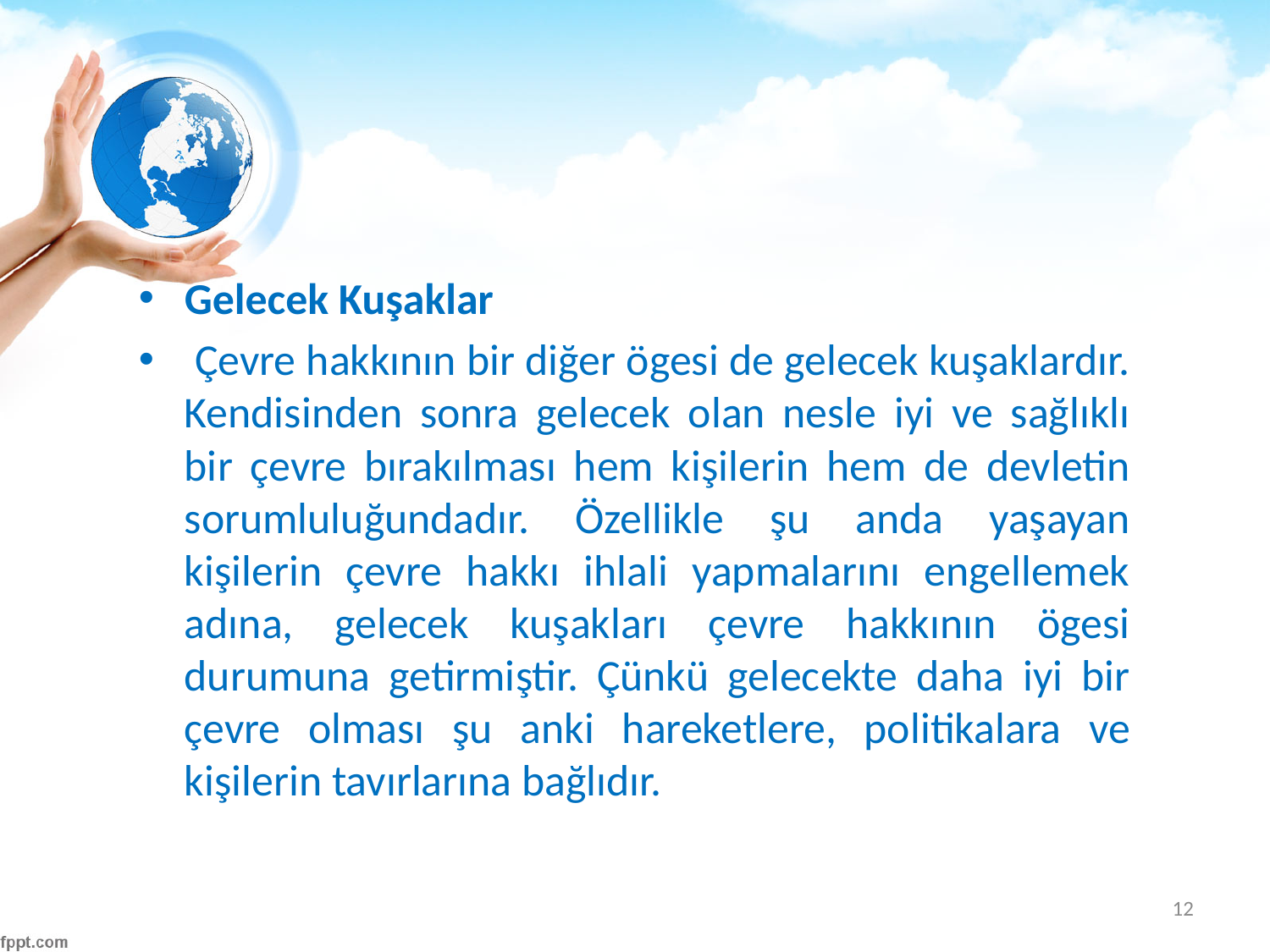

#
Gelecek Kuşaklar
 Çevre hakkının bir diğer ögesi de gelecek kuşaklardır. Kendisinden sonra gelecek olan nesle iyi ve sağlıklı bir çevre bırakılması hem kişilerin hem de devletin sorumluluğundadır. Özellikle şu anda yaşayan kişilerin çevre hakkı ihlali yapmalarını engellemek adına, gelecek kuşakları çevre hakkının ögesi durumuna getirmiştir. Çünkü gelecekte daha iyi bir çevre olması şu anki hareketlere, politikalara ve kişilerin tavırlarına bağlıdır.
12